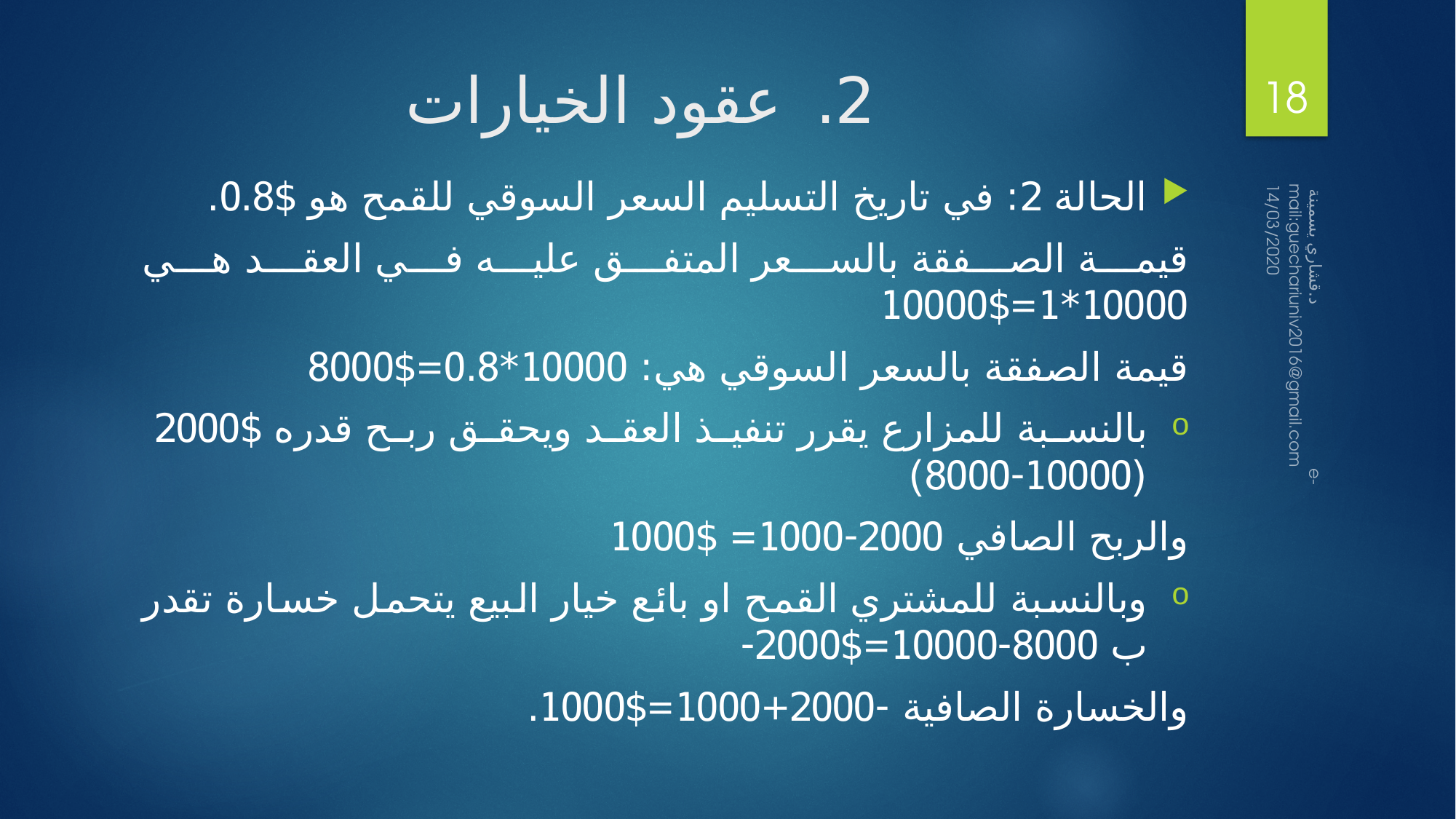

18
# عقود الخيارات
الحالة 2: في تاريخ التسليم السعر السوقي للقمح هو $0.8.
قيمة الصفقة بالسعر المتفق عليه في العقد هي 10000*1=$10000
قيمة الصفقة بالسعر السوقي هي: 10000*0.8=$8000
بالنسبة للمزارع يقرر تنفيذ العقد ويحقق ربح قدره $2000  (10000-8000)
والربح الصافي 2000-1000= $1000
وبالنسبة للمشتري القمح او بائع خيار البيع يتحمل خسارة تقدر ب 8000-10000=$2000-
والخسارة الصافية -2000+1000=$1000.

14/03/2020
 د.قشاري يسمينة                               e-mail:guechariuniv2016@gmail.com